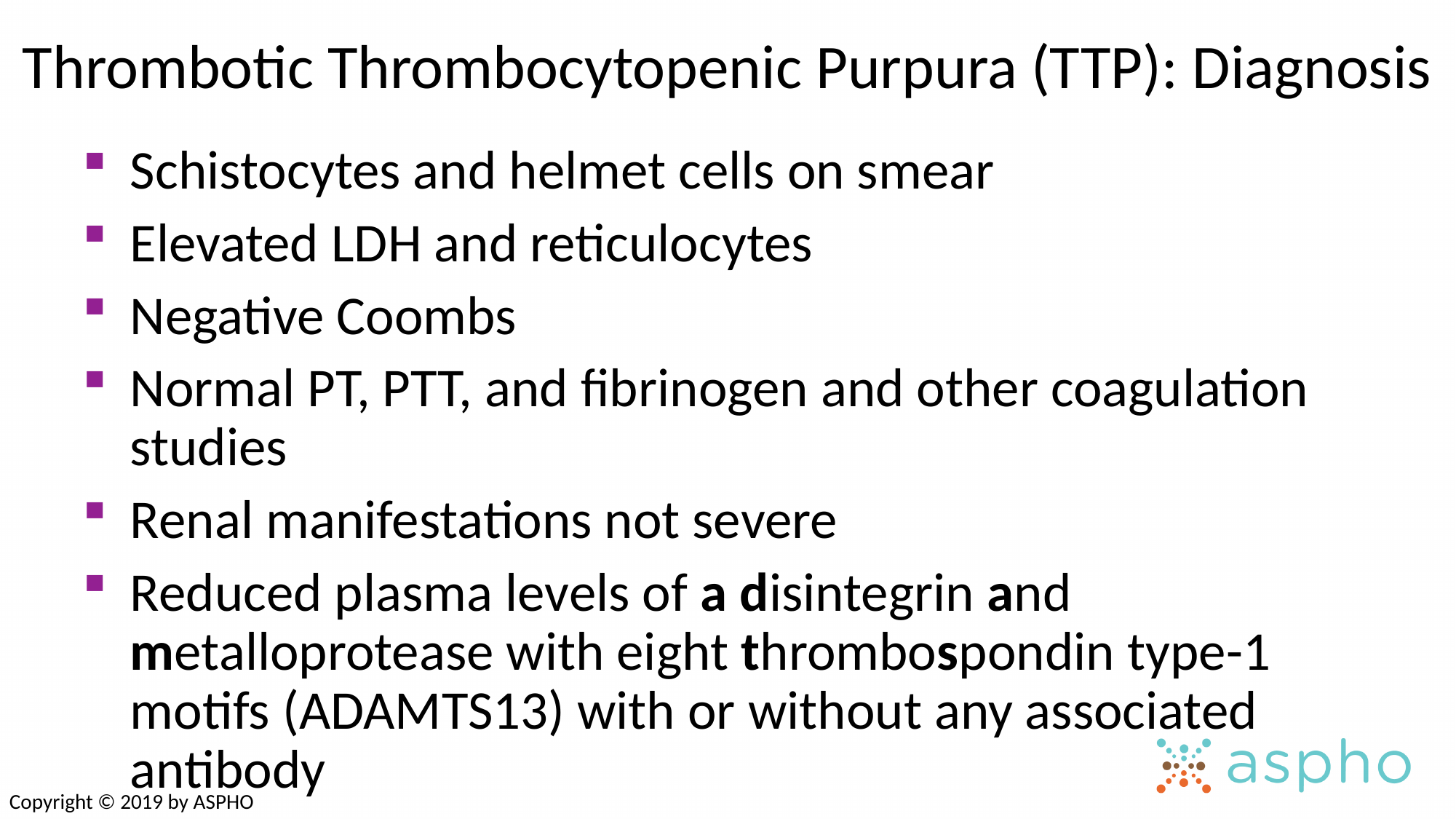

Thrombotic Thrombocytopenic Purpura (TTP): Diagnosis
Schistocytes and helmet cells on smear
Elevated LDH and reticulocytes
Negative Coombs
Normal PT, PTT, and fibrinogen and other coagulation studies
Renal manifestations not severe
Reduced plasma levels of a disintegrin and metalloprotease with eight thrombospondin type-1 motifs (ADAMTS13) with or without any associated antibody

Copyright © 2019 by ASPHO